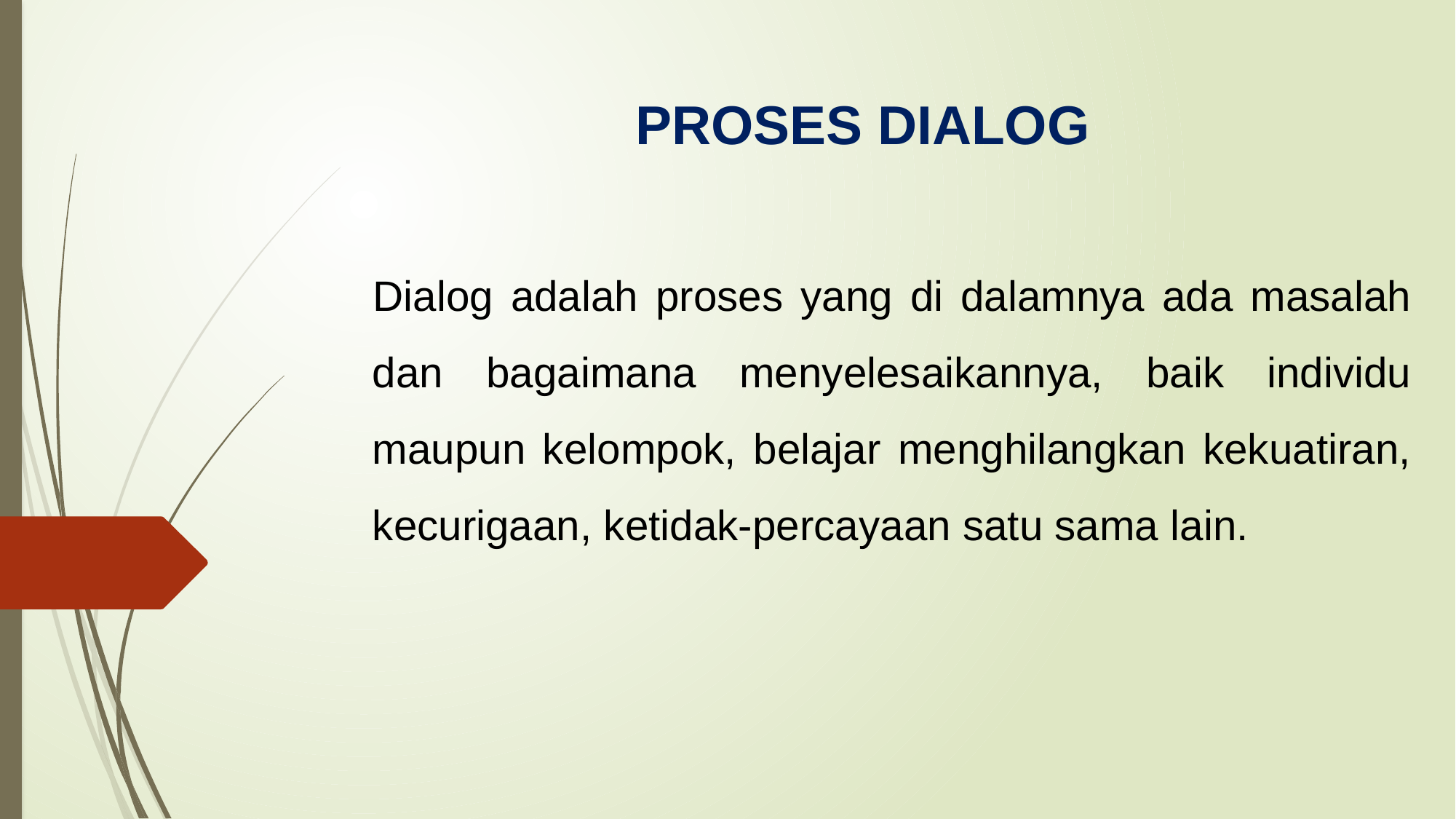

# PROSES DIALOG
Dialog adalah proses yang di dalamnya ada masalah dan bagaimana menyelesaikannya, baik individu maupun kelompok, belajar menghilangkan kekuatiran, kecurigaan, ketidak-percayaan satu sama lain.